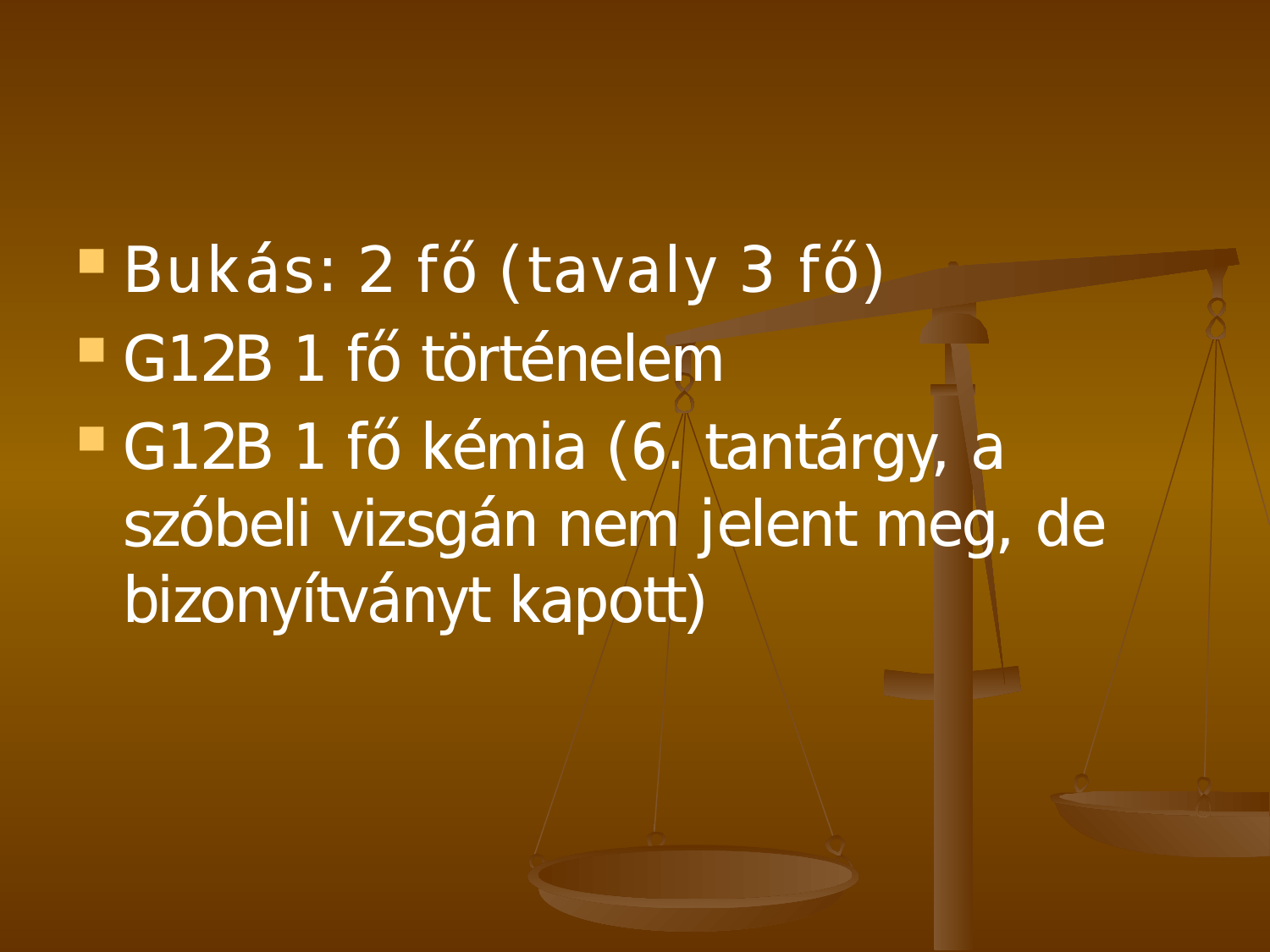

#
Bukás: 2 fő (tavaly 3 fő)
G12B 1 fő történelem
G12B 1 fő kémia (6. tantárgy, a szóbeli vizsgán nem jelent meg, de bizonyítványt kapott)